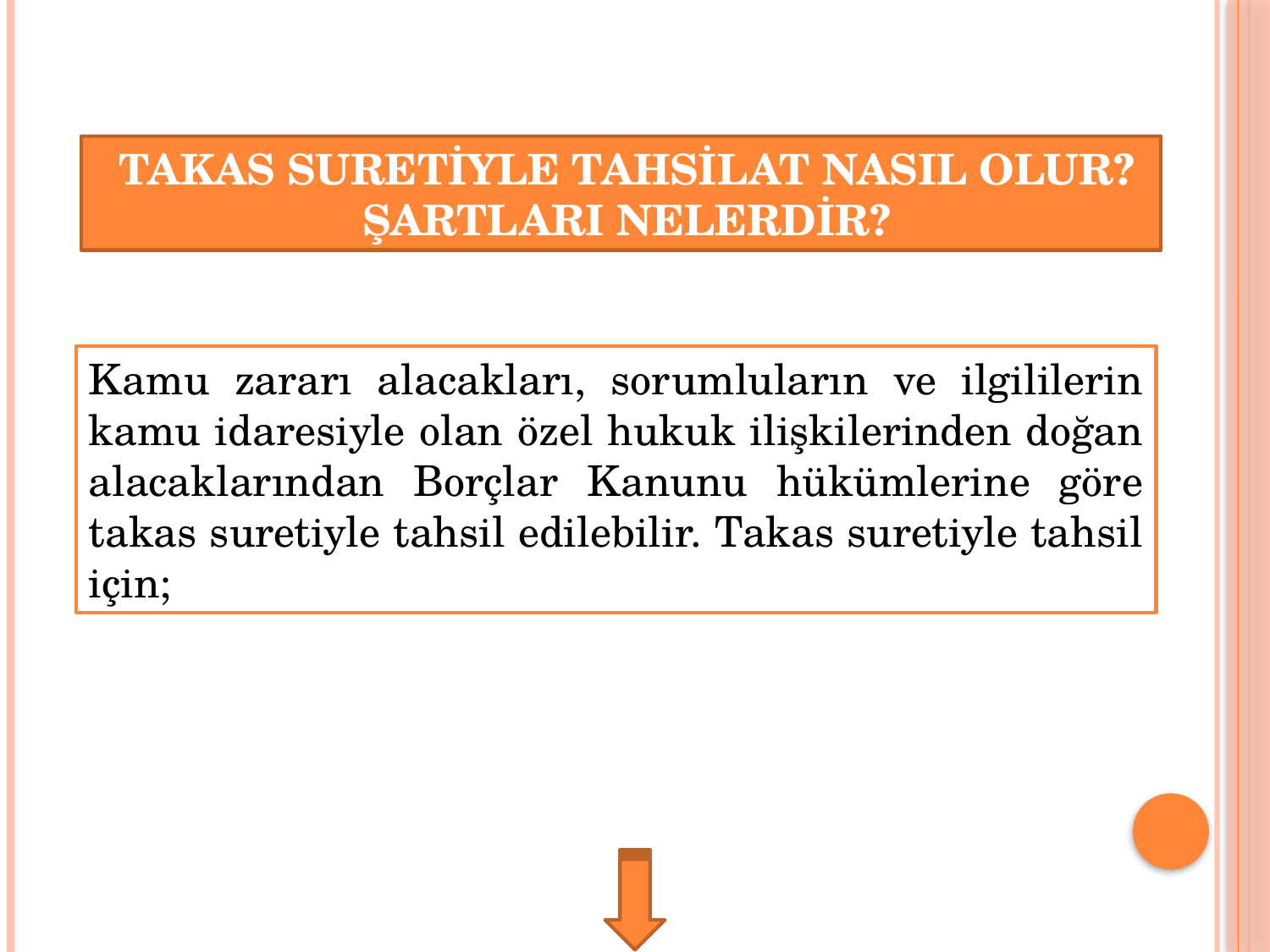

TAKAS SURETİYLE TAHSİLAT NASIL OLUR?    ŞARTLARI NELERDİR?
Kamu zararı alacakları, sorumluların ve ilgililerin kamu idaresiyle olan özel hukuk ilişkilerinden doğan alacaklarından Borçlar Kanunu hükümlerine göre takas suretiyle tahsil edilebilir. Takas suretiyle tahsil için;